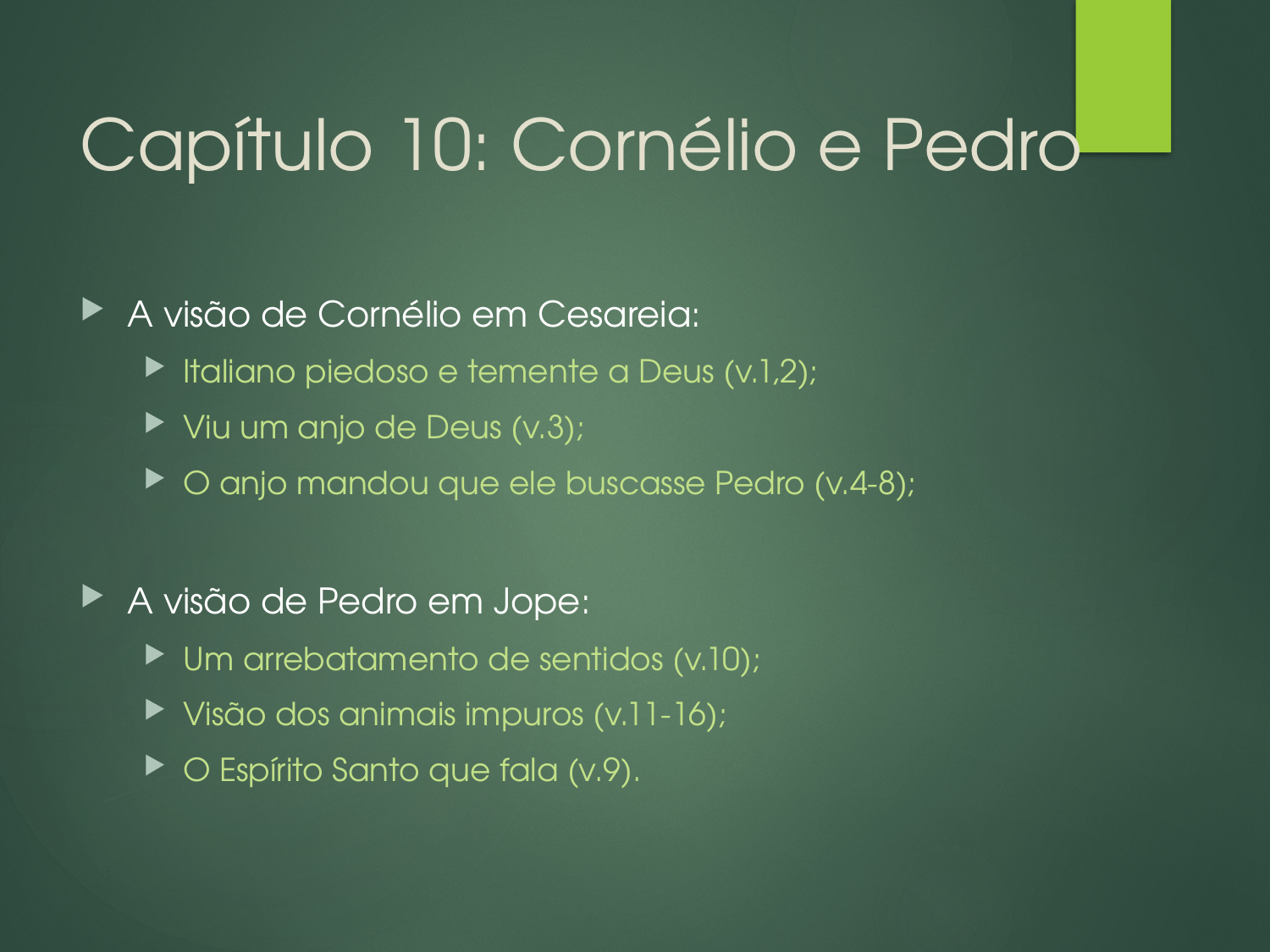

# Capítulo 10: Cornélio e Pedro
A visão de Cornélio em Cesareia:
Italiano piedoso e temente a Deus (v.1,2);
Viu um anjo de Deus (v.3);
O anjo mandou que ele buscasse Pedro (v.4-8);

A visão de Pedro em Jope:
Um arrebatamento de sentidos (v.10);
Visão dos animais impuros (v.11-16);
O Espírito Santo que fala (v.9).